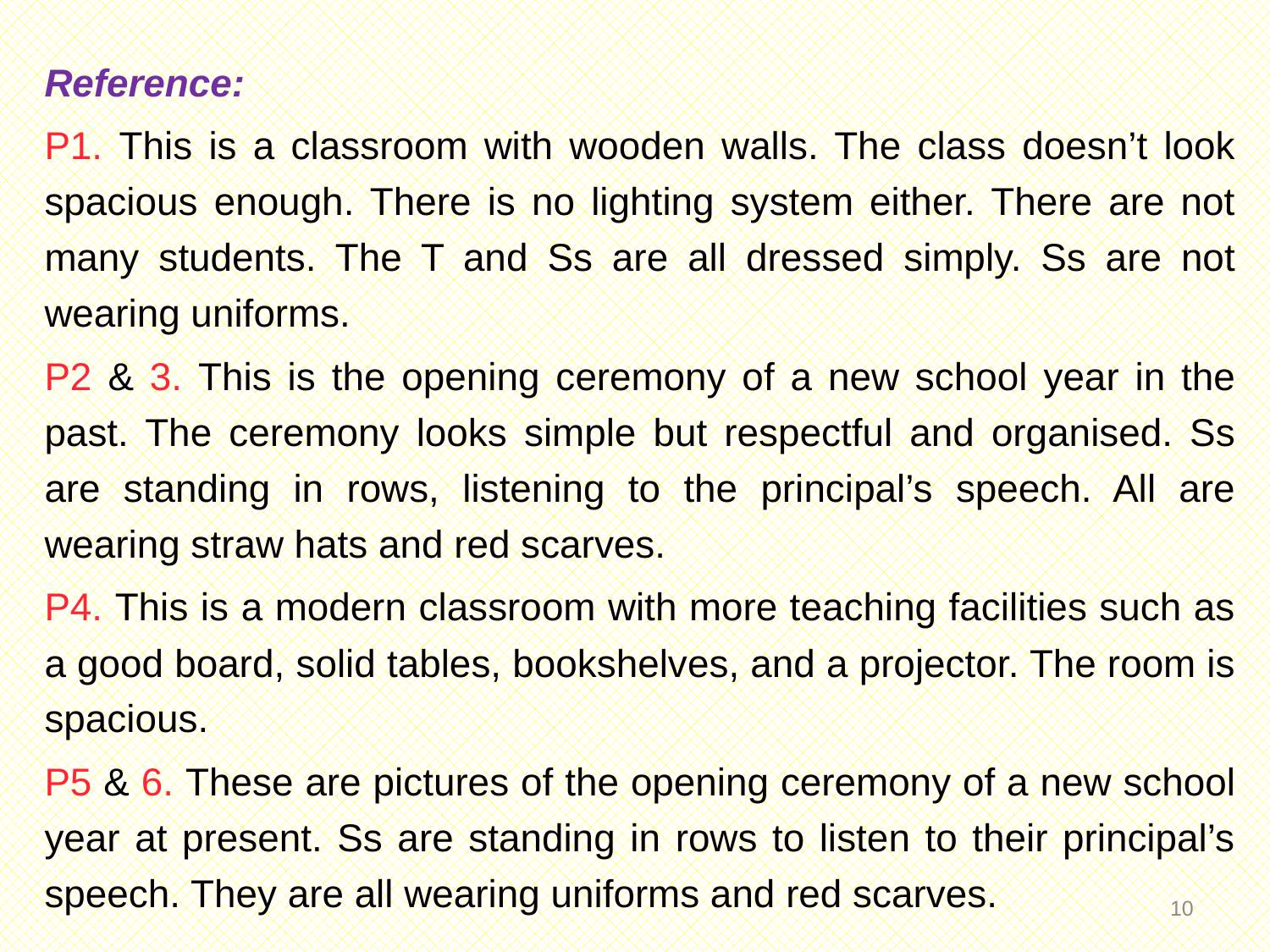

Reference:
P1. This is a classroom with wooden walls. The class doesn’t look spacious enough. There is no lighting system either. There are not many students. The T and Ss are all dressed simply. Ss are not wearing uniforms.
P2 & 3. This is the opening ceremony of a new school year in the past. The ceremony looks simple but respectful and organised. Ss are standing in rows, listening to the principal’s speech. All are wearing straw hats and red scarves.
P4. This is a modern classroom with more teaching facilities such as a good board, solid tables, bookshelves, and a projector. The room is spacious.
P5 & 6. These are pictures of the opening ceremony of a new school year at present. Ss are standing in rows to listen to their principal’s speech. They are all wearing uniforms and red scarves.

10